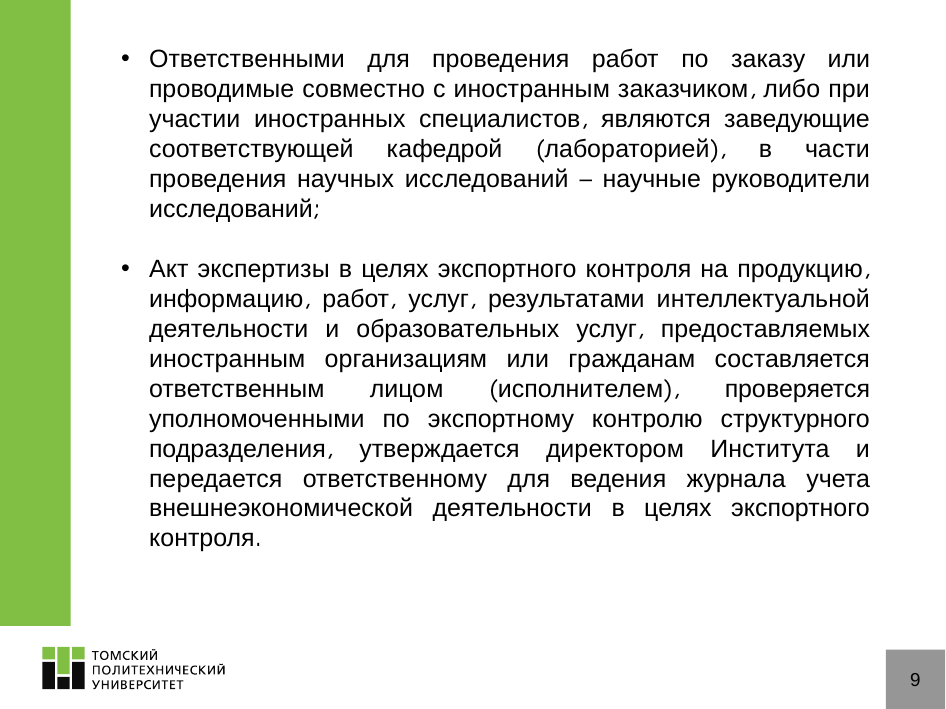

Ответственными для проведения работ по заказу или проводимые совместно с иностранным заказчиком, либо при участии иностранных специалистов, являются заведующие соответствующей кафедрой (лабораторией), в части проведения научных исследований – научные руководители исследований;

Акт экспертизы в целях экспортного контроля на продукцию, информацию, работ, услуг, результатами интеллектуальной деятельности и образовательных услуг, предоставляемых иностранным организациям или гражданам составляется ответственным лицом (исполнителем), проверяется уполномоченными по экспортному контролю структурного подразделения, утверждается директором Института и передается ответственному для ведения журнала учета внешнеэкономической деятельности в целях экспортного контроля.

9